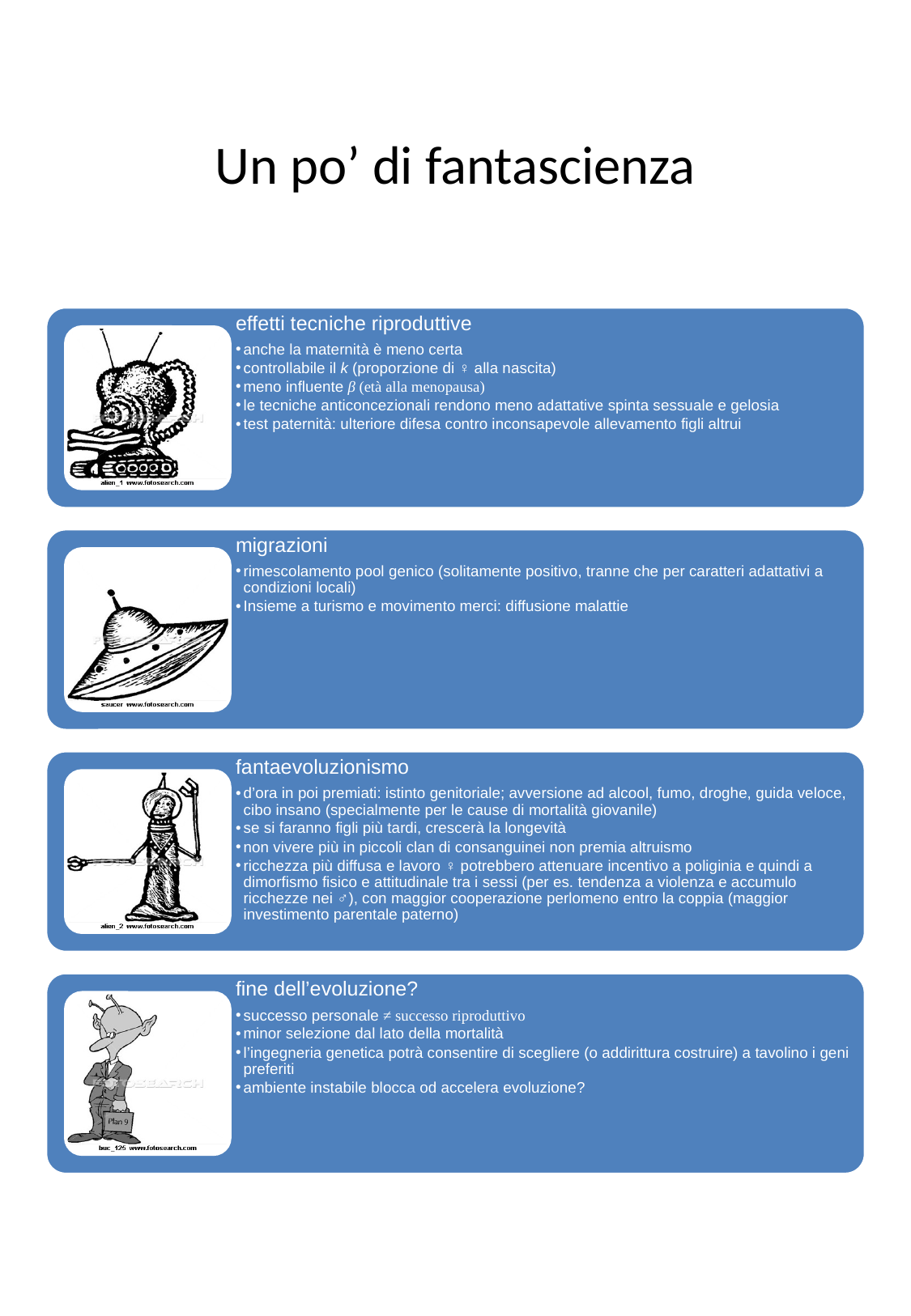

# Un po’ di fantascienza

effetti tecniche riproduttive
anche la maternità è meno certa
controllabile il k (proporzione di ♀ alla nascita)
meno influente β (età alla menopausa)
le tecniche anticoncezionali rendono meno adattative spinta sessuale e gelosia
test paternità: ulteriore difesa contro inconsapevole allevamento figli altrui

migrazioni
rimescolamento pool genico (solitamente positivo, tranne che per caratteri adattativi a condizioni locali)
Insieme a turismo e movimento merci: diffusione malattie

fantaevoluzionismo
d’ora in poi premiati: istinto genitoriale; avversione ad alcool, fumo, droghe, guida veloce, cibo insano (specialmente per le cause di mortalità giovanile)
se si faranno figli più tardi, crescerà la longevità
non vivere più in piccoli clan di consanguinei non premia altruismo
ricchezza più diffusa e lavoro ♀ potrebbero attenuare incentivo a poliginia e quindi a dimorfismo fisico e attitudinale tra i sessi (per es. tendenza a violenza e accumulo ricchezze nei ♂), con maggior cooperazione perlomeno entro la coppia (maggior investimento parentale paterno)

fine dell’evoluzione?
successo personale ≠ successo riproduttivo
minor selezione dal lato della mortalità
l’ingegneria genetica potrà consentire di scegliere (o addirittura costruire) a tavolino i geni preferiti
ambiente instabile blocca od accelera evoluzione?